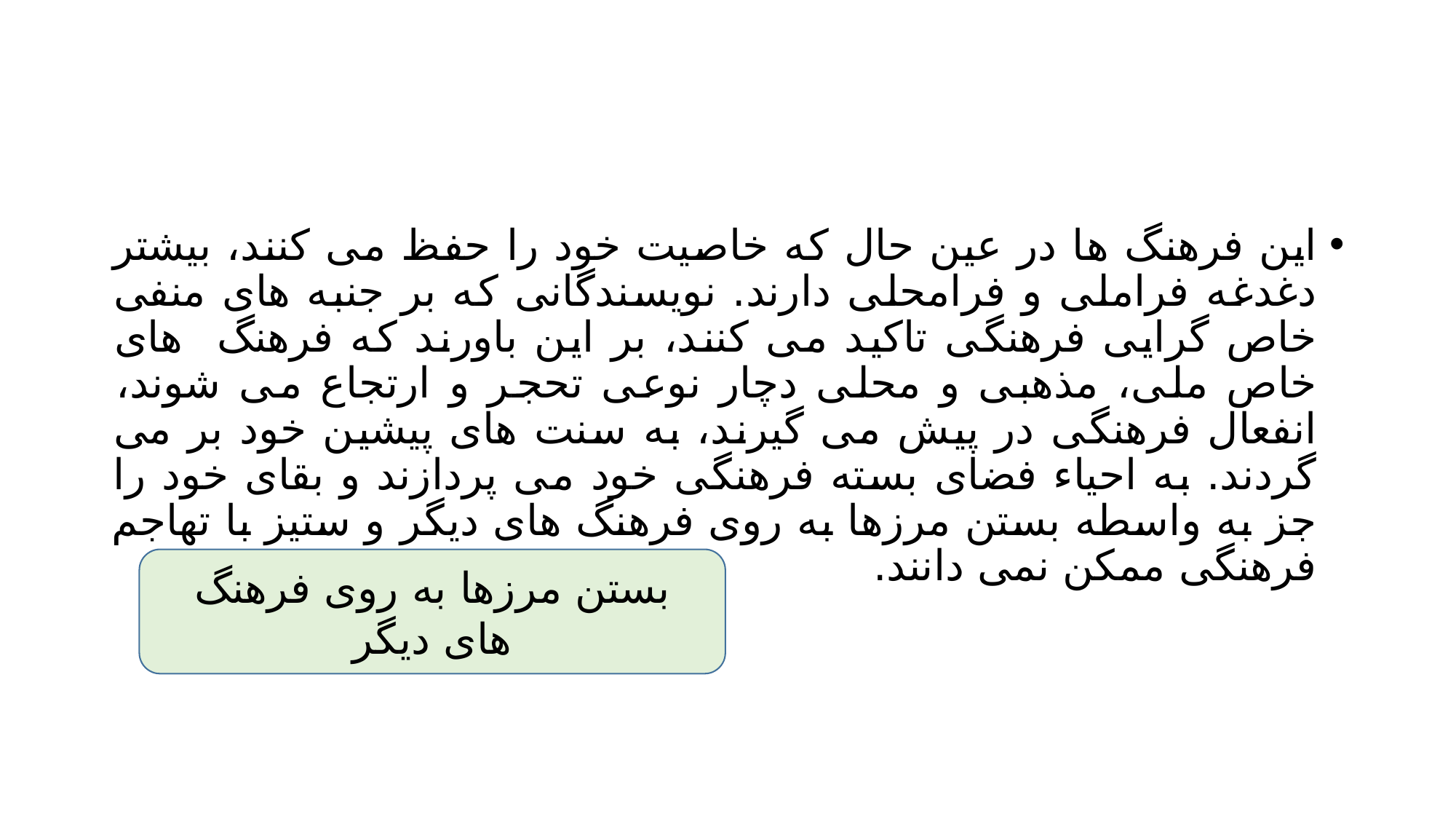

#
این فرهنگ ها در عین حال که خاصیت خود را حفظ می کنند، بیشتر دغدغه فراملی و فرامحلی دارند. نویسندگانی که بر جنبه های منفی خاص گرایی فرهنگی تاکید می کنند، بر این باورند که فرهنگ  های خاص ملی، مذهبی و محلی دچار نوعی تحجر و ارتجاع می شوند، انفعال فرهنگی در پیش می گیرند، به سنت های پیشین خود بر می گردند. به احیاء فضای بسته فرهنگی خود می پردازند و بقای خود را جز به واسطه بستن مرزها به روی فرهنگ های دیگر و ستیز با تهاجم فرهنگی ممکن نمی دانند.
بستن مرزها به روی فرهنگ های دیگر